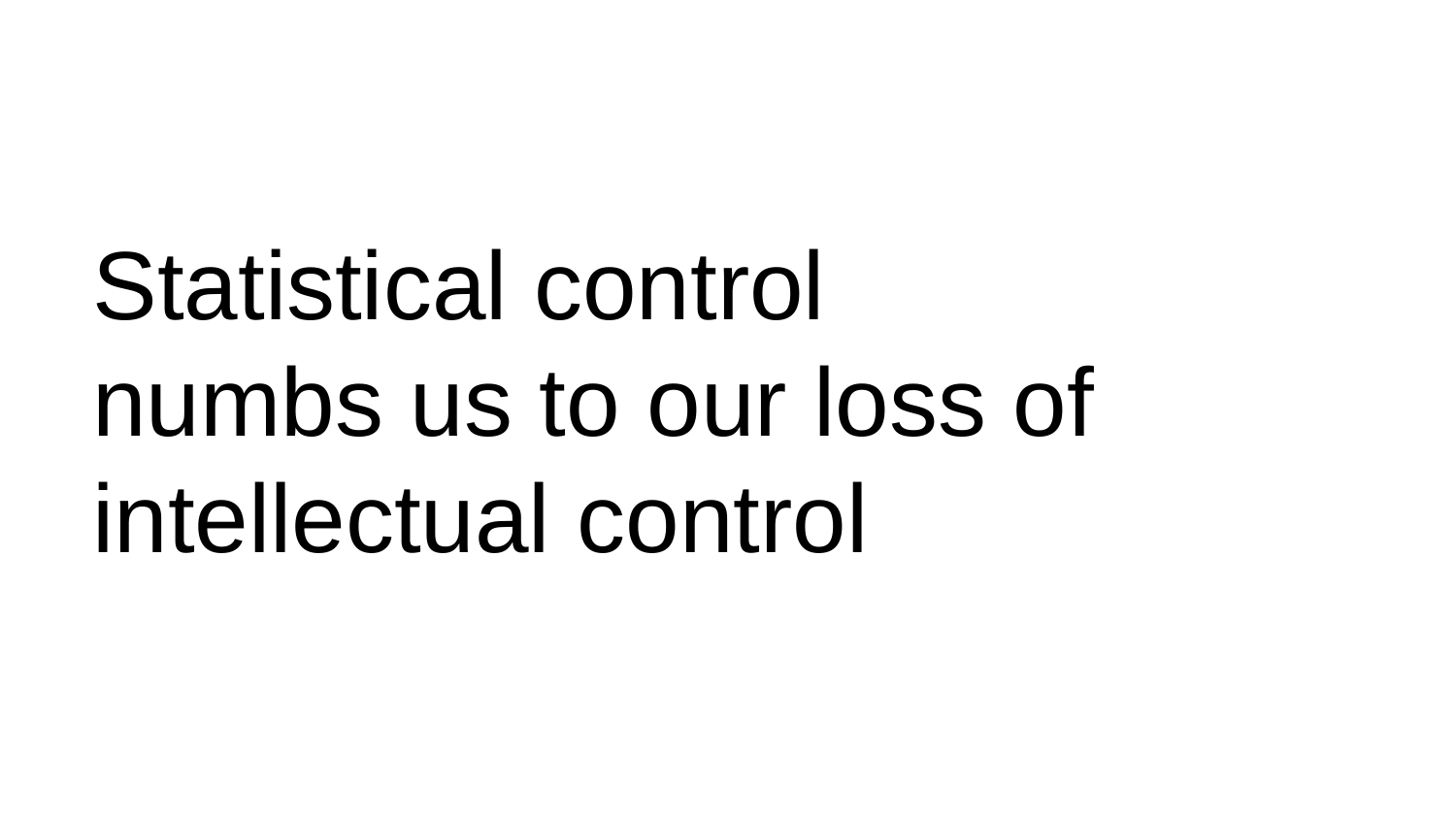

# Statistical control numbs us to our loss of intellectual control